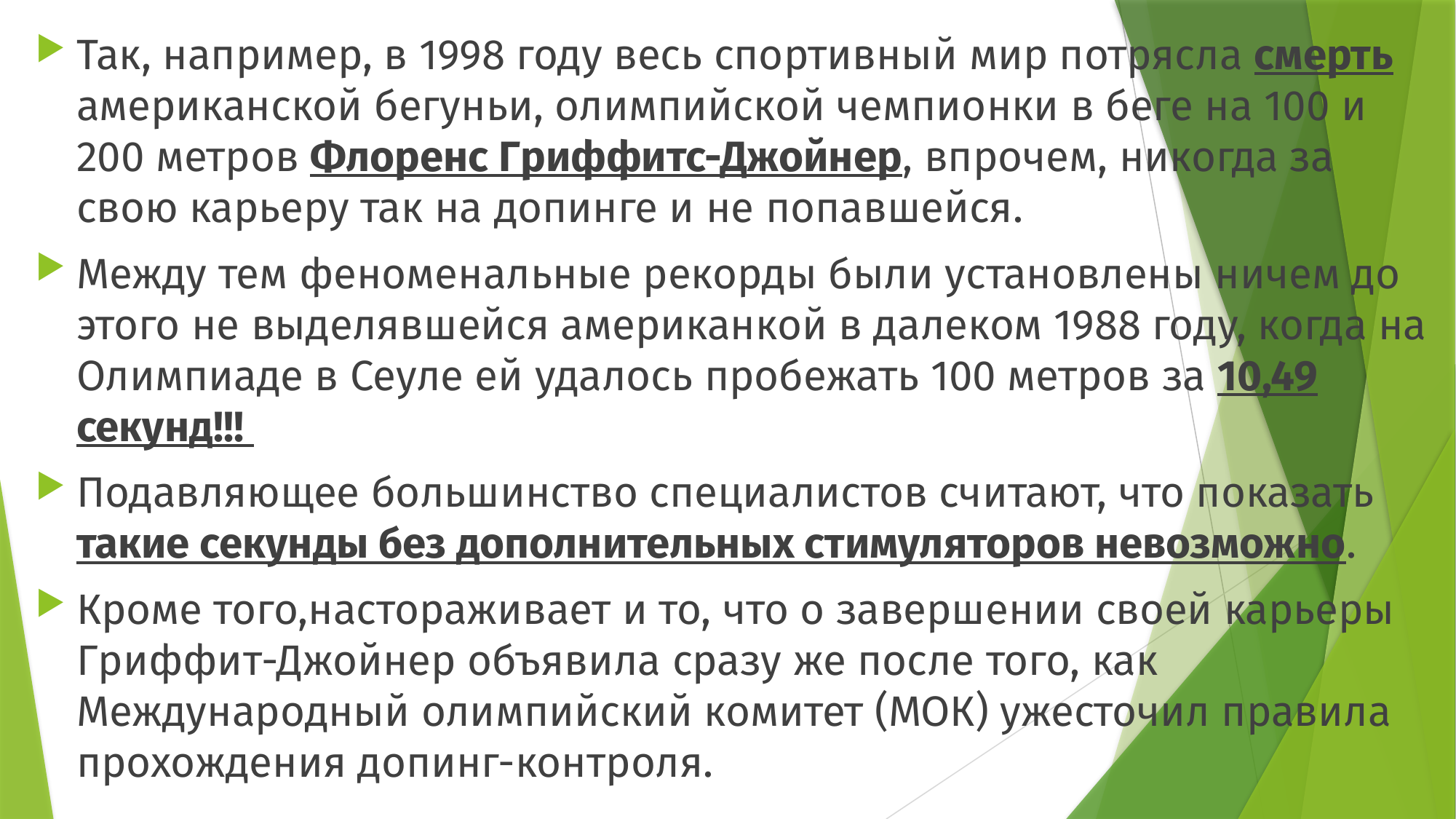

Так, например, в 1998 году весь спортивный мир потрясла смерть американской бегуньи, олимпийской чемпионки в беге на 100 и 200 метров Флоренс Гриффитс-Джойнер, впрочем, никогда за свою карьеру так на допинге и не попавшейся.
Между тем феноменальные рекорды были установлены ничем до этого не выделявшейся американкой в далеком 1988 году, когда на Олимпиаде в Сеуле ей удалось пробежать 100 метров за 10,49 секунд!!!
Подавляющее большинство специалистов считают, что показать такие секунды без дополнительных стимуляторов невозможно.
Кроме того,настораживает и то, что о завершении своей карьеры Гриффит-Джойнер объявила сразу же после того, как Международный олимпийский комитет (МОК) ужесточил правила прохождения допинг-контроля.